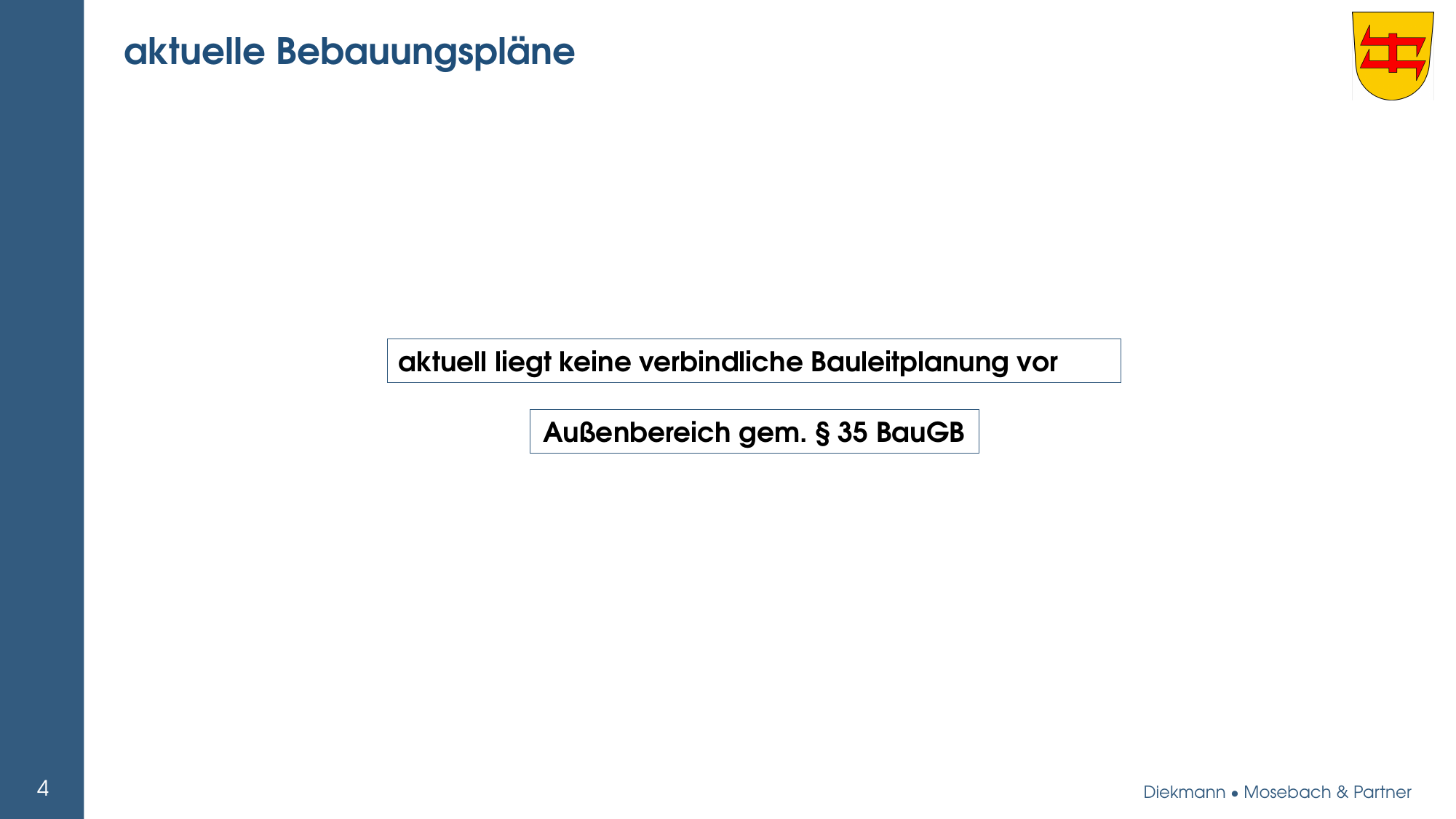

aktuelle Bebauungspläne
aktuell liegt keine verbindliche Bauleitplanung vor
Außenbereich gem. § 35 BauGB